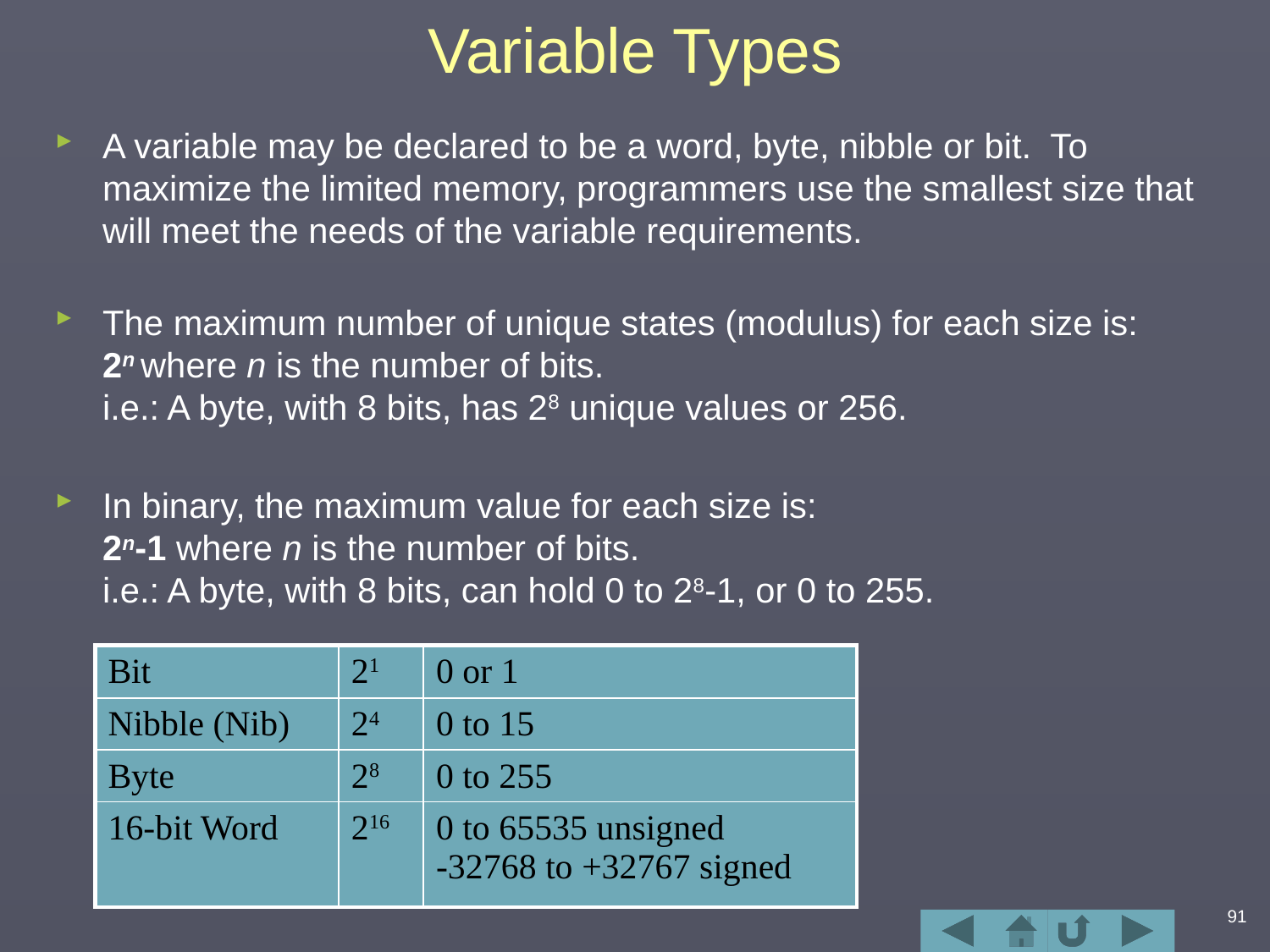

# Variable Types
A variable may be declared to be a word, byte, nibble or bit.  To maximize the limited memory, programmers use the smallest size that will meet the needs of the variable requirements.
The maximum number of unique states (modulus) for each size is:
2n where n is the number of bits.
i.e.: A byte, with 8 bits, has 28 unique values or 256.

In binary, the maximum value for each size is:
2n-1 where n is the number of bits.
i.e.: A byte, with 8 bits, can hold 0 to 28-1, or 0 to 255.
| Bit | 21 | 0 or 1 |
| --- | --- | --- |
| Nibble (Nib) | 24 | 0 to 15 |
| Byte | 28 | 0 to 255 |
| 16-bit Word | 216 | 0 to 65535 unsigned -32768 to +32767 signed |
91